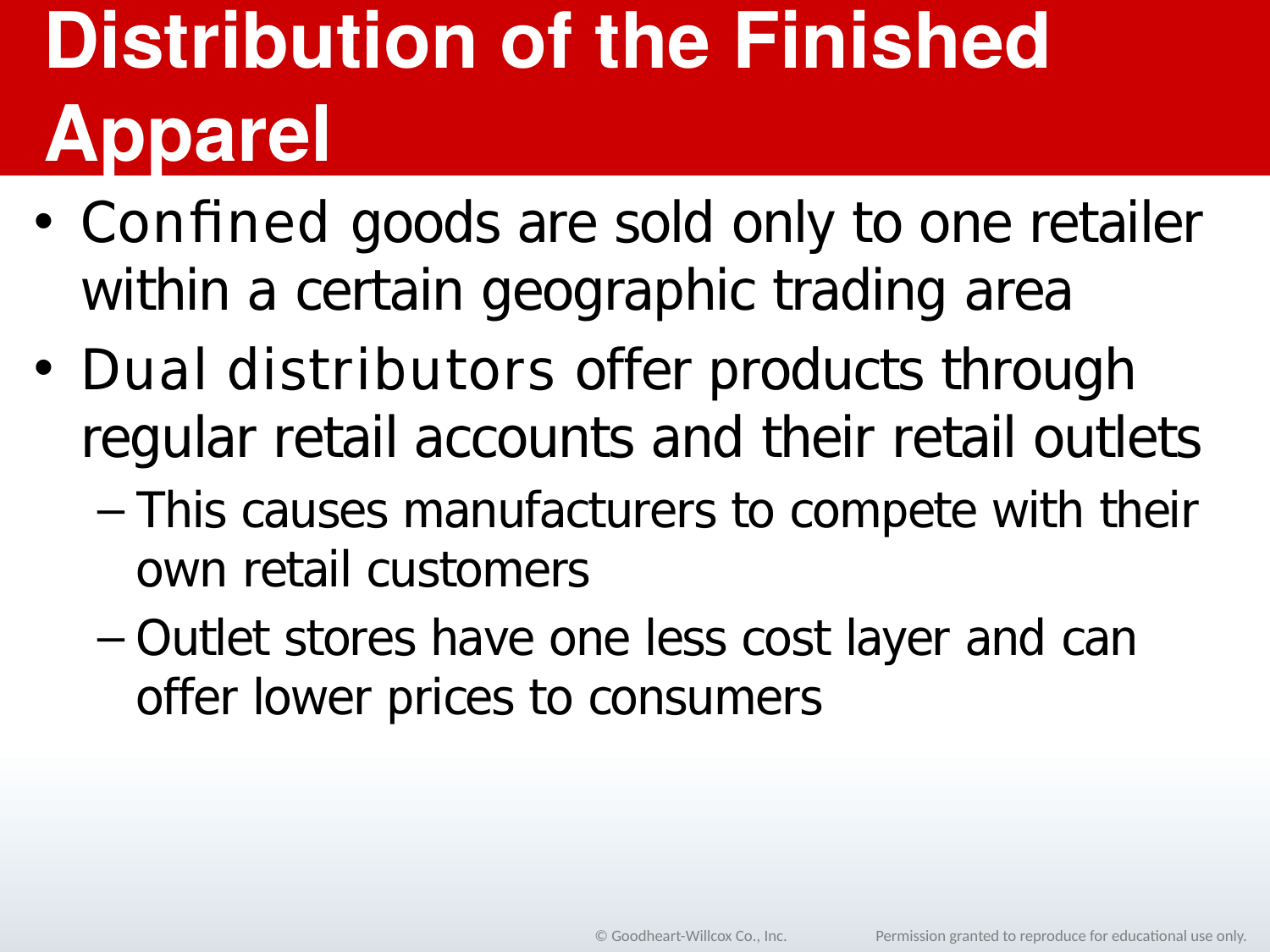

# Distribution of the Finished Apparel
Confined goods are sold only to one retailer within a certain geographic trading area
Dual distributors offer products through regular retail accounts and their retail outlets
This causes manufacturers to compete with their own retail customers
Outlet stores have one less cost layer and can offer lower prices to consumers